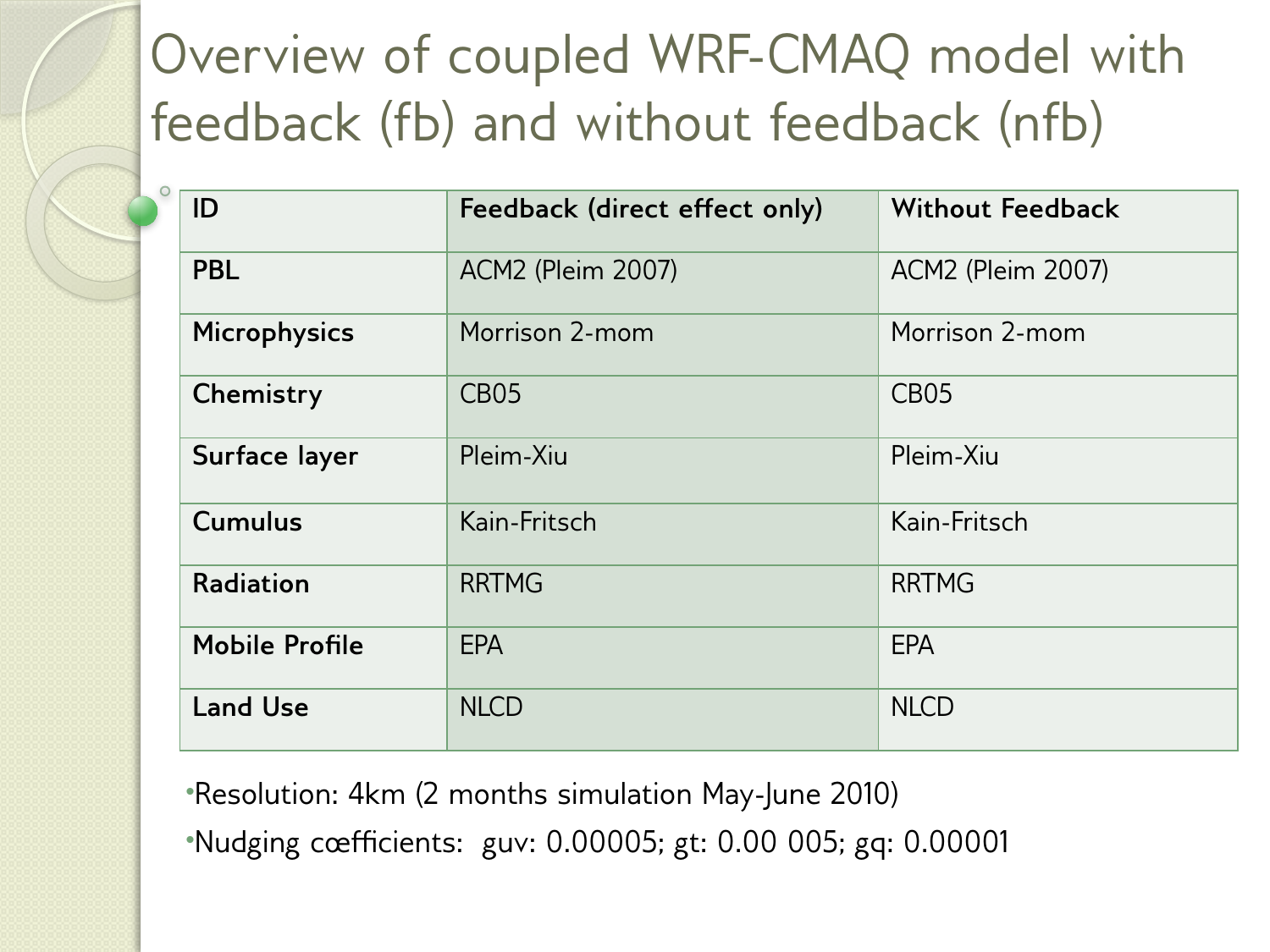

# Overview of coupled WRF-CMAQ model with feedback (fb) and without feedback (nfb)
| ID | Feedback (direct effect only) | Without Feedback |
| --- | --- | --- |
| PBL | ACM2 (Pleim 2007) | ACM2 (Pleim 2007) |
| Microphysics | Morrison 2-mom | Morrison 2-mom |
| Chemistry | CB05 | CB05 |
| Surface layer | Pleim-Xiu | Pleim-Xiu |
| Cumulus | Kain-Fritsch | Kain-Fritsch |
| Radiation | RRTMG | RRTMG |
| Mobile Profile | EPA | EPA |
| Land Use | NLCD | NLCD |
Resolution: 4km (2 months simulation May-June 2010)
Nudging coefficients:  guv: 0.00005; gt: 0.00 005; gq: 0.00001